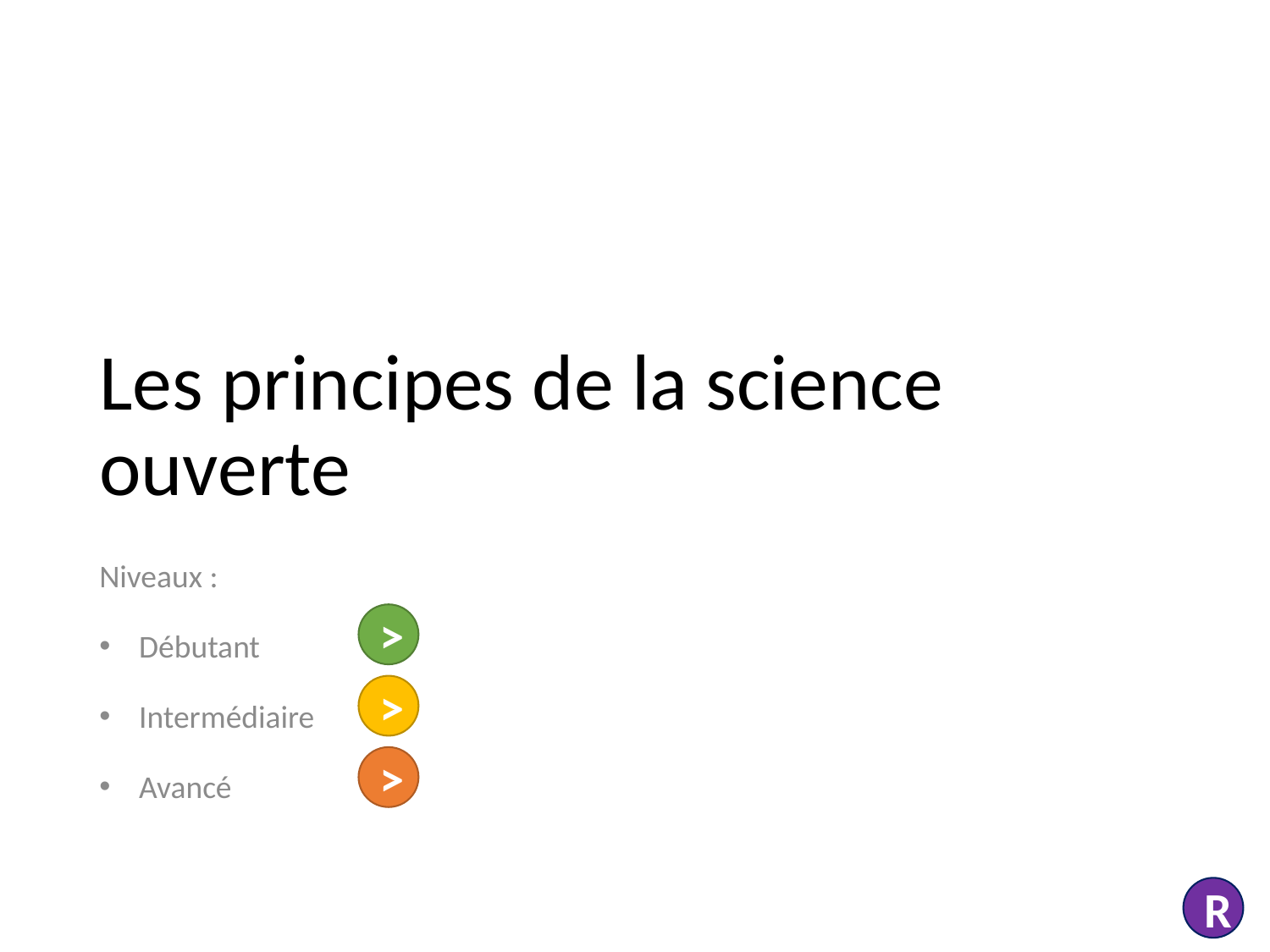

# Les principes de la science ouverte
Niveaux :
Débutant
Intermédiaire
Avancé
>
>
>
R